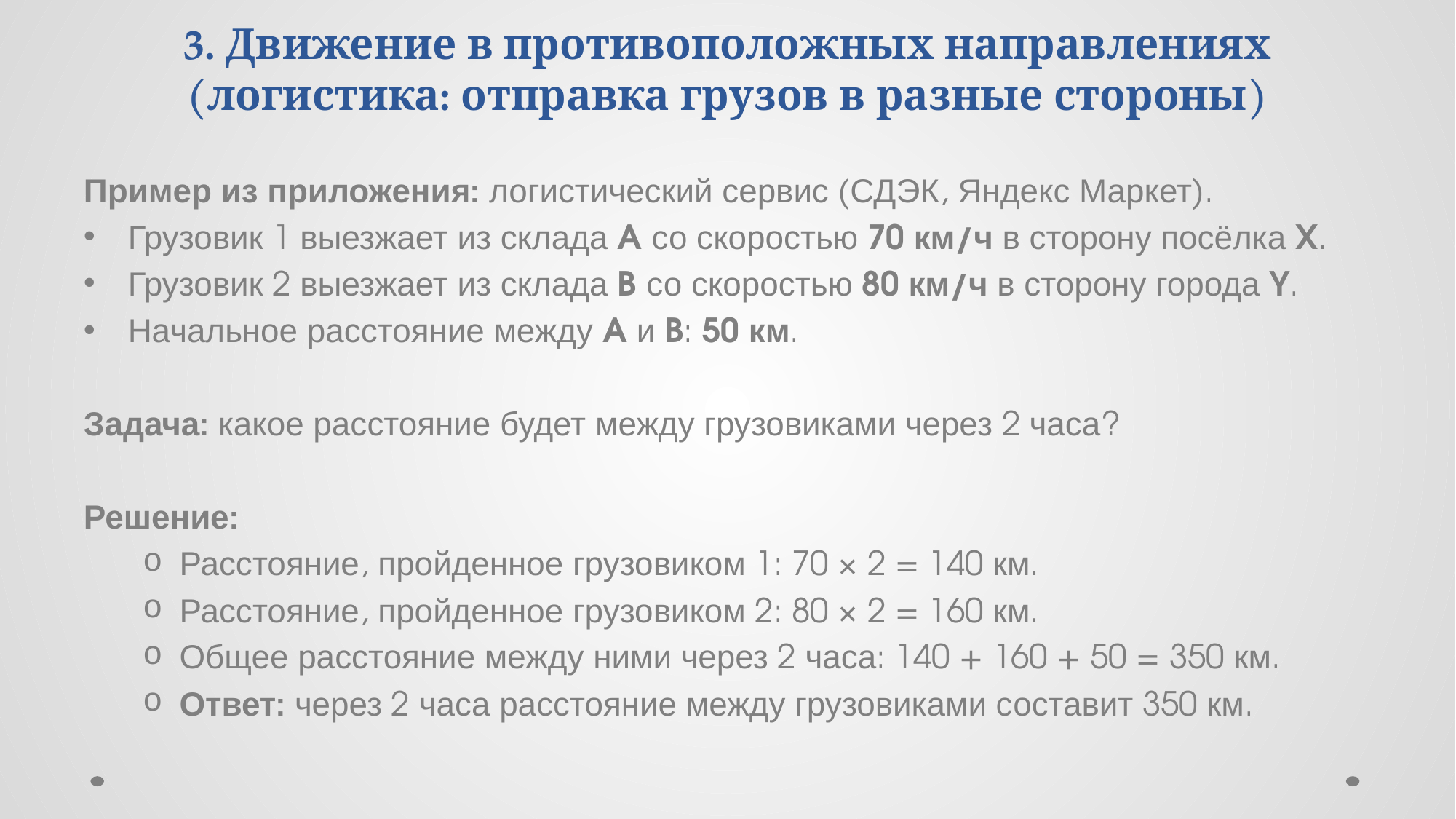

# 3. Движение в противоположных направлениях (логистика: отправка грузов в разные стороны)
Пример из приложения: логистический сервис (СДЭК, Яндекс Маркет).
Грузовик 1 выезжает из склада A со скоростью 70 км/ч в сторону посёлка X.
Грузовик 2 выезжает из склада B со скоростью 80 км/ч в сторону города Y.
Начальное расстояние между A и B: 50 км.

Задача: какое расстояние будет между грузовиками через 2 часа?

Решение:
Расстояние, пройденное грузовиком 1: 70 × 2 = 140 км.
Расстояние, пройденное грузовиком 2: 80 × 2 = 160 км.
Общее расстояние между ними через 2 часа: 140 + 160 + 50 = 350 км.
Ответ: через 2 часа расстояние между грузовиками составит 350 км.